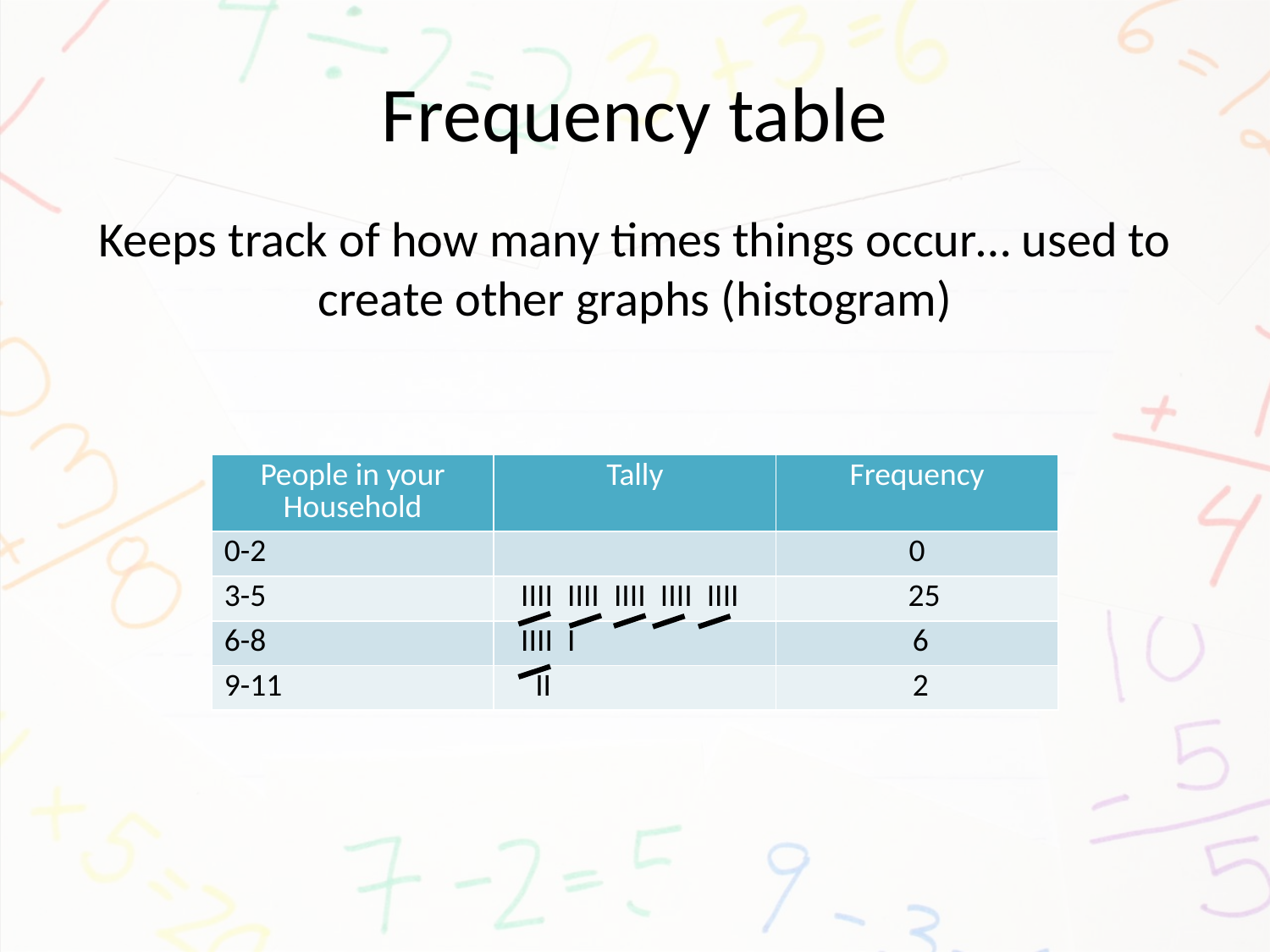

# Frequency table
Keeps track of how many times things occur… used to create other graphs (histogram)
| People in your Household | Tally | Frequency |
| --- | --- | --- |
| 0-2 |  | 0 |
| 3-5 | IIII IIII IIII IIII IIII | 25 |
| 6-8 | IIII I | 6 |
| 9-11 | II | 2 |